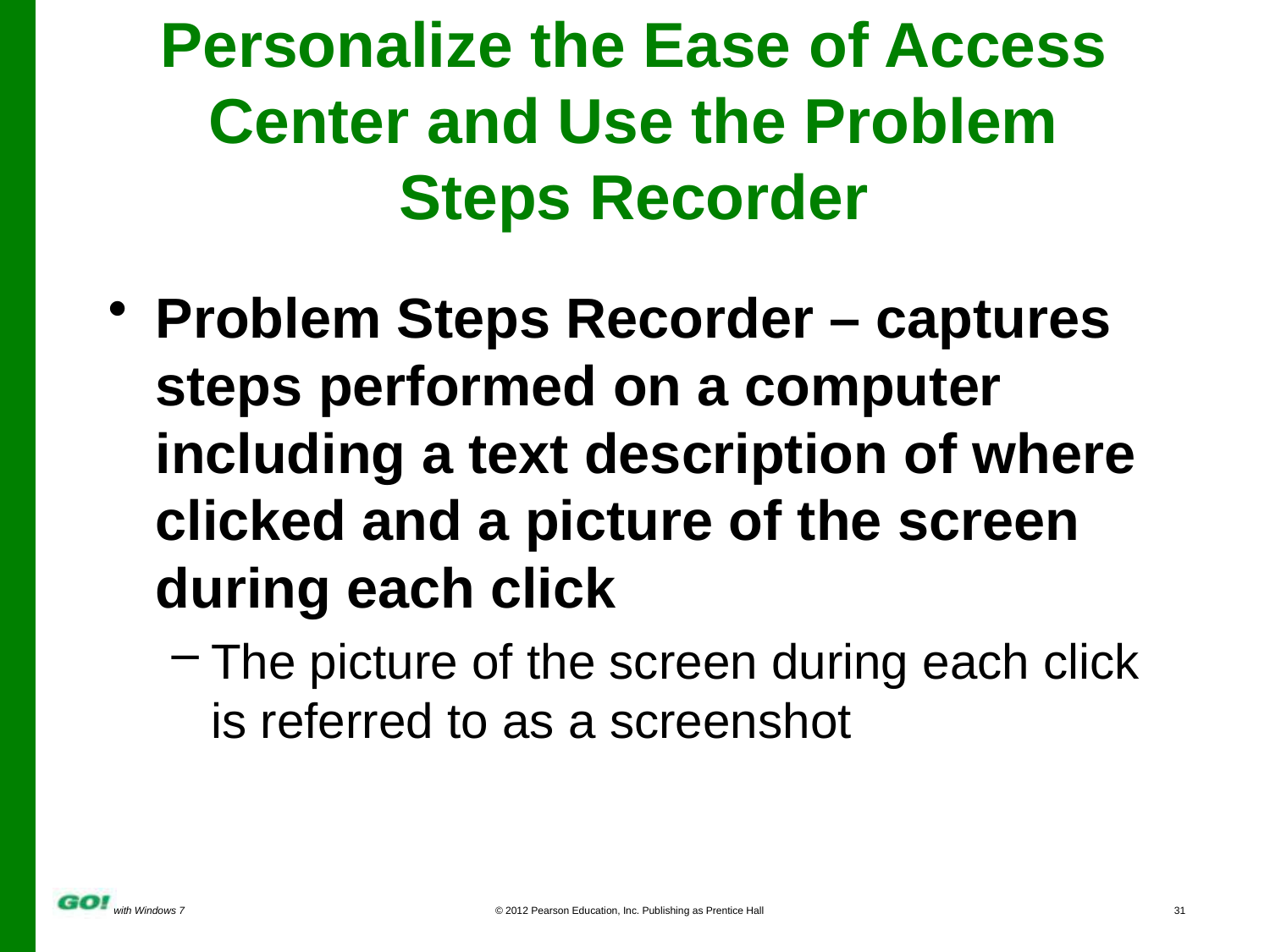

# Personalize the Ease of Access Center and Use the Problem Steps Recorder
Problem Steps Recorder – captures steps performed on a computer including a text description of where clicked and a picture of the screen during each click
The picture of the screen during each click is referred to as a screenshot